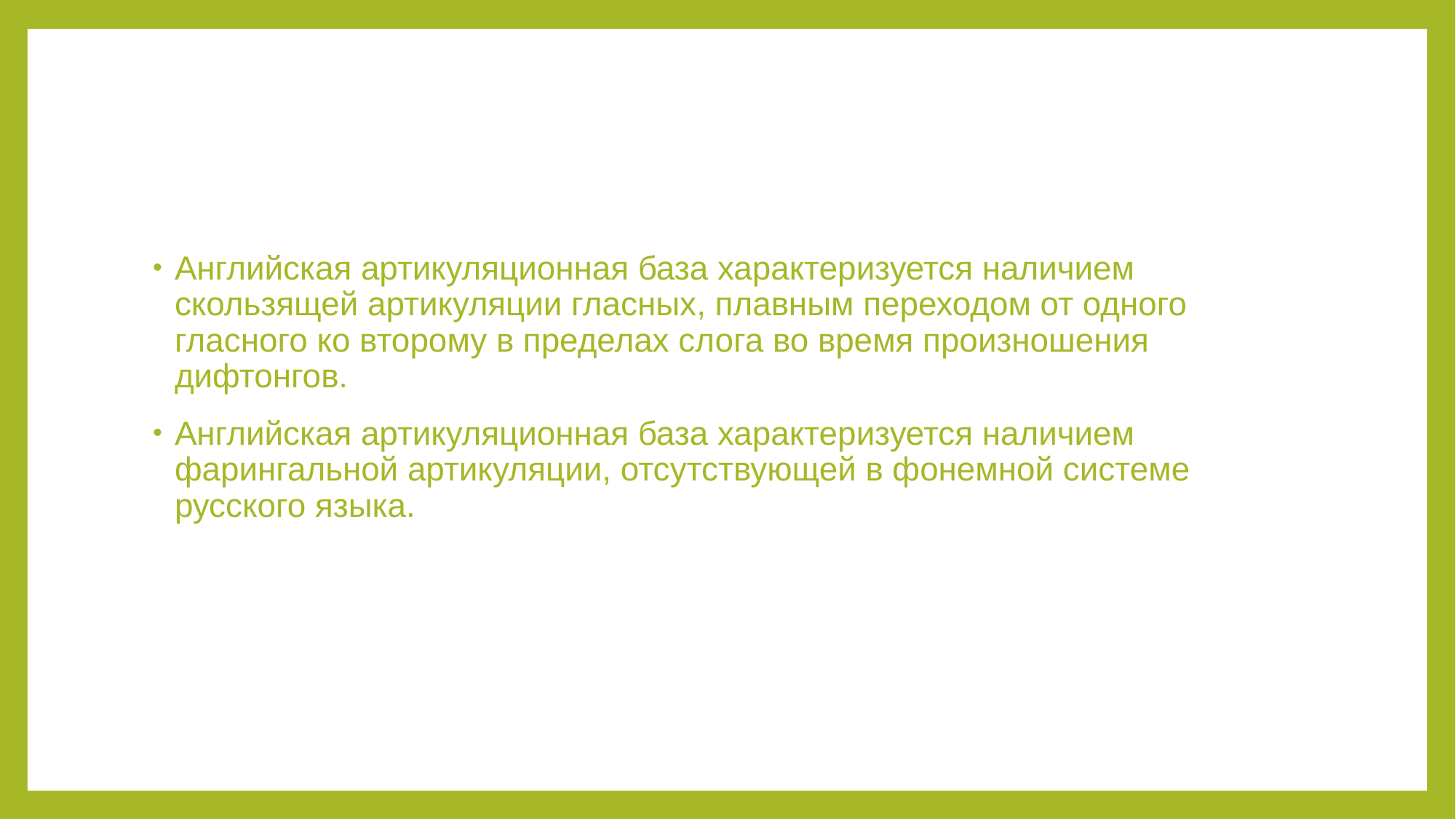

#
Английская артикуляционная база характеризуется наличием скользящей артикуляции гласных, плавным переходом от одного гласного ко второму в пределах слога во время произношения дифтонгов.
Английская артикуляционная база характеризуется наличием фарингальной артикуляции, отсутствующей в фонемной системе русского языка.